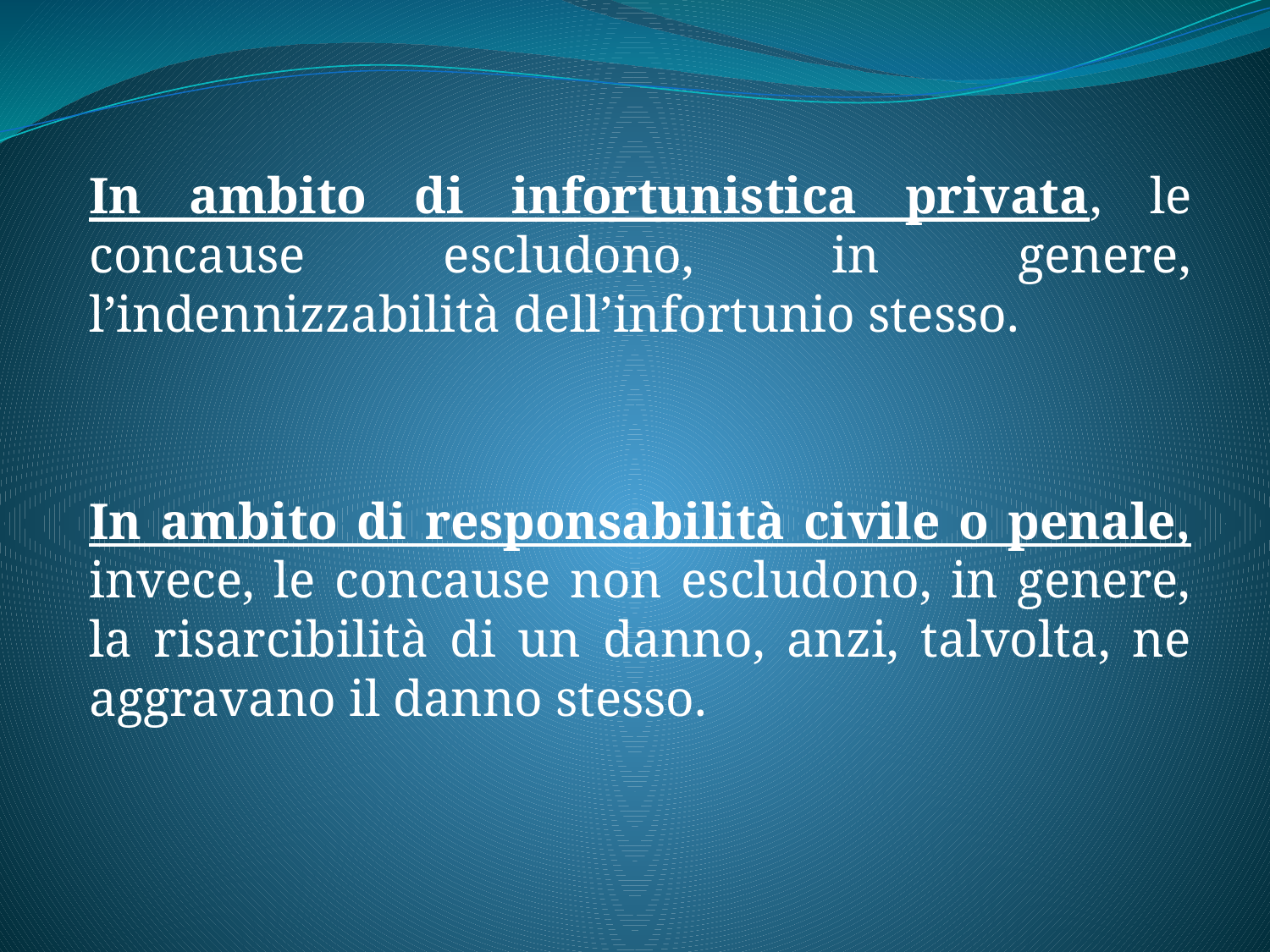

#

In ambito di infortunistica privata, le concause escludono, in genere, l’indennizzabilità dell’infortunio stesso.

In ambito di responsabilità civile o penale, invece, le concause non escludono, in genere, la risarcibilità di un danno, anzi, talvolta, ne aggravano il danno stesso.